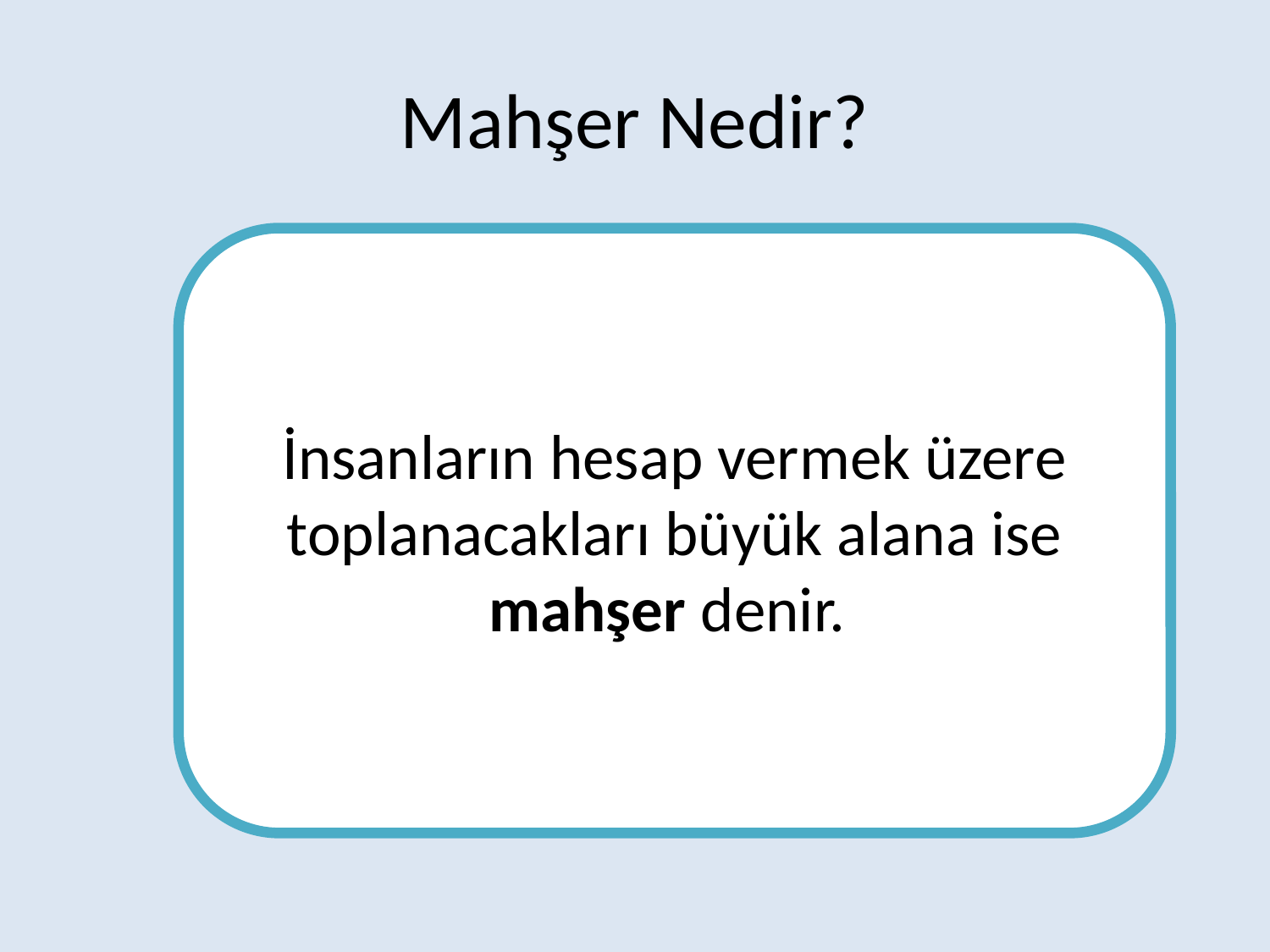

# Mahşer Nedir?
İnsanların hesap vermek üzere toplanacakları büyük alana ise mahşer denir.